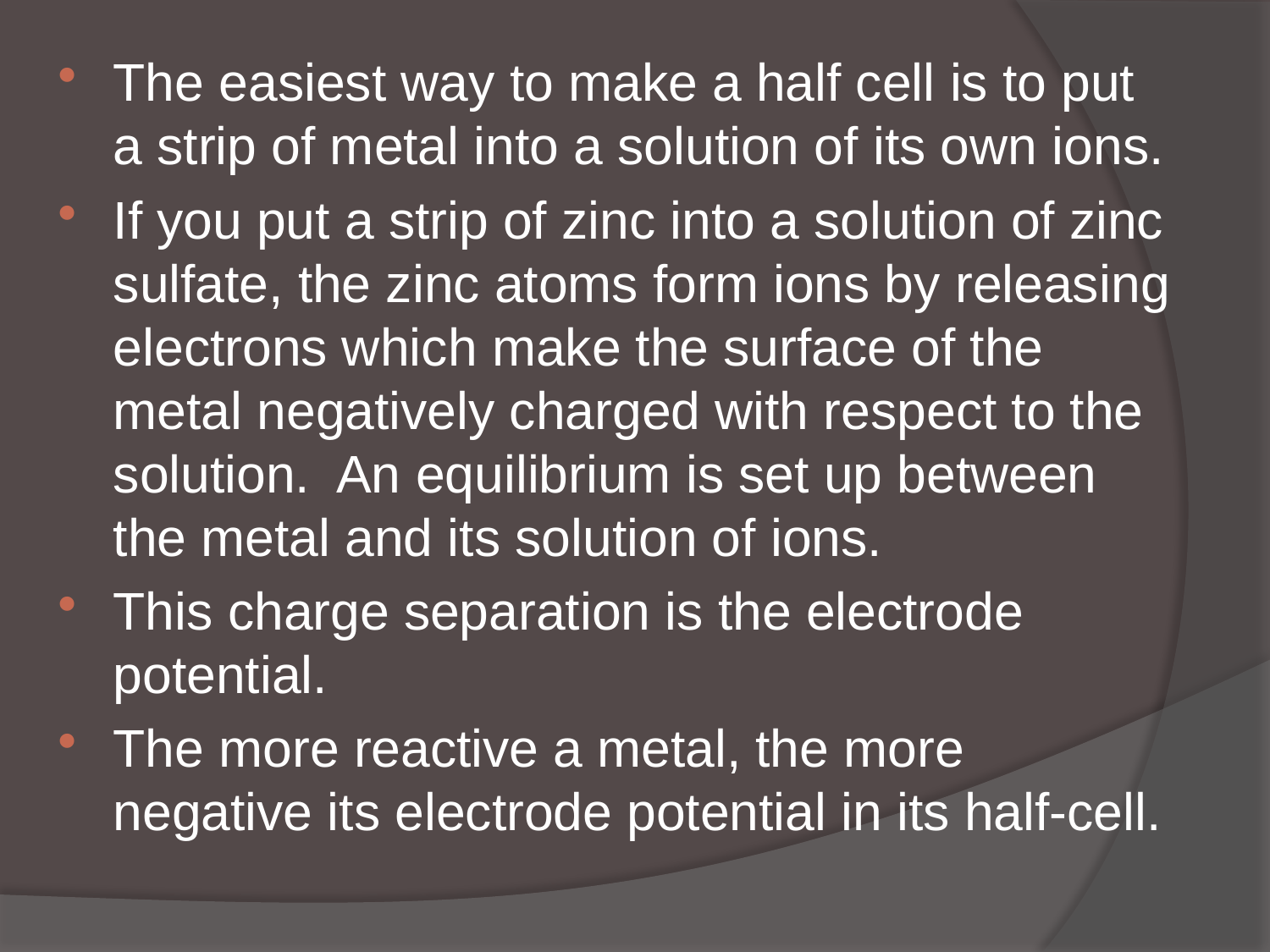

The easiest way to make a half cell is to put a strip of metal into a solution of its own ions.
If you put a strip of zinc into a solution of zinc sulfate, the zinc atoms form ions by releasing electrons which make the surface of the metal negatively charged with respect to the solution.  An equilibrium is set up between the metal and its solution of ions.
This charge separation is the electrode potential.
The more reactive a metal, the more negative its electrode potential in its half-cell.